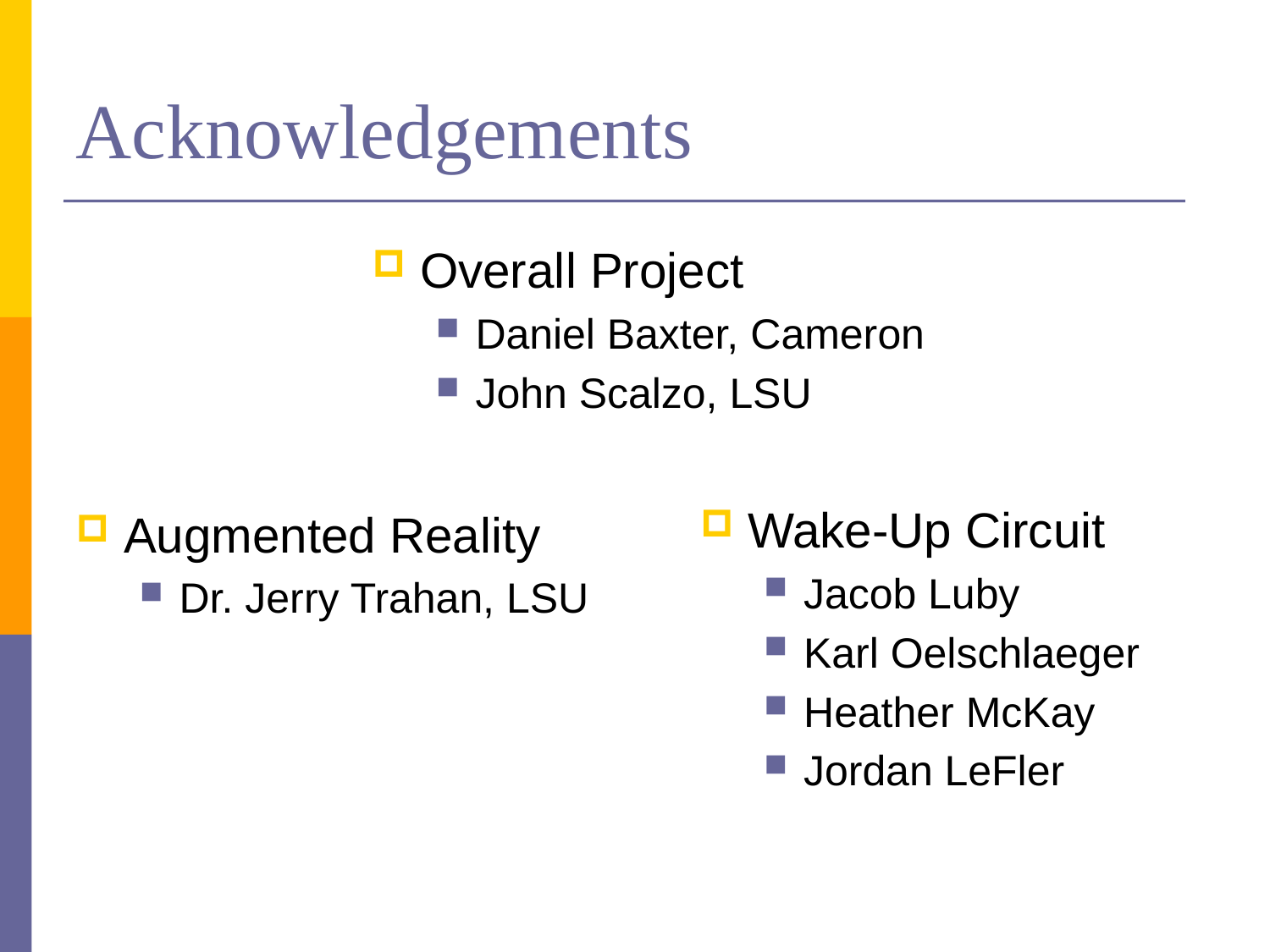

Acknowledgements
Overall Project
Daniel Baxter, Cameron
John Scalzo, LSU

Wake-Up Circuit
Jacob Luby
Karl Oelschlaeger
Heather McKay
Jordan LeFler
Augmented Reality
Dr. Jerry Trahan, LSU